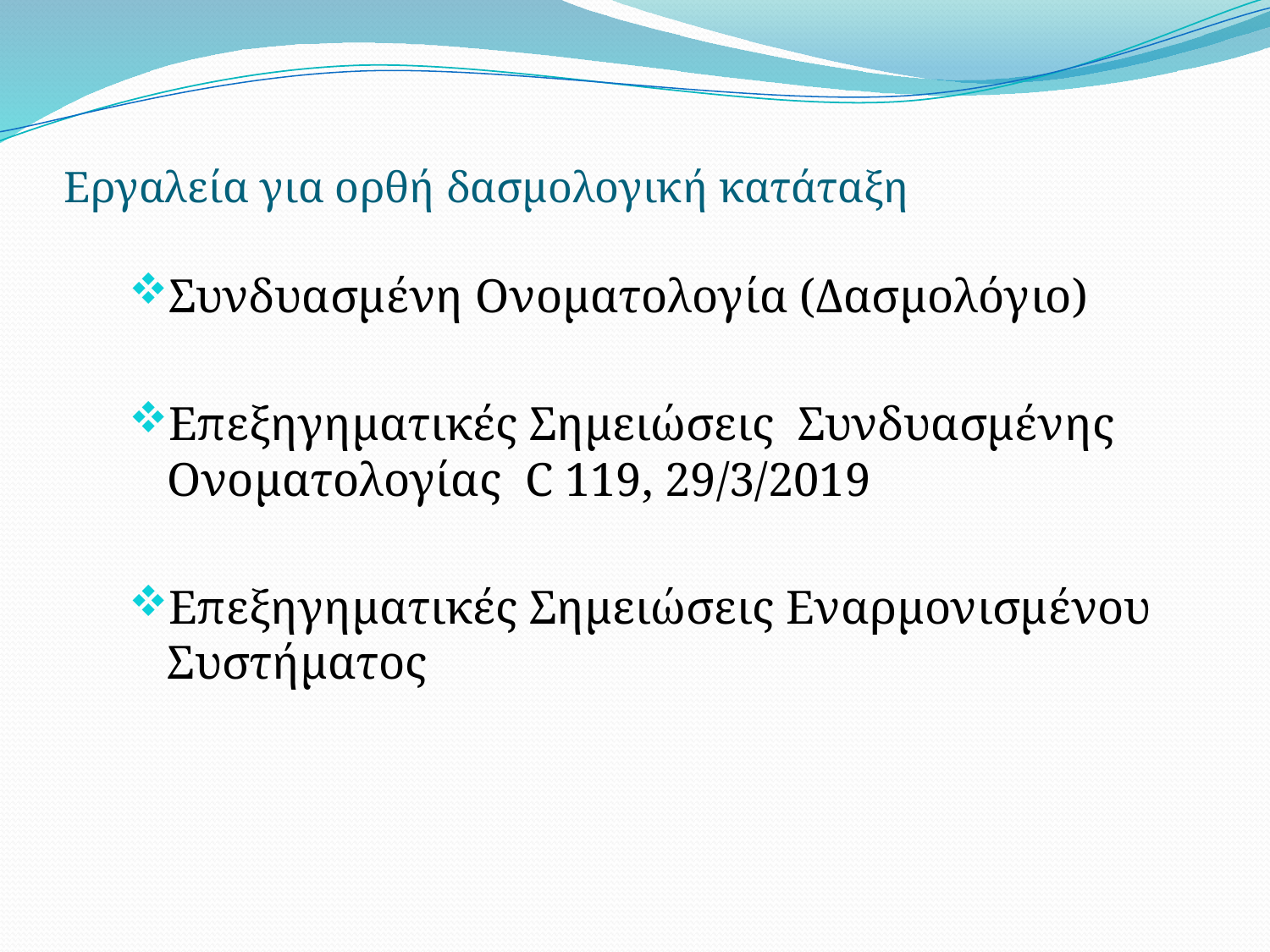

# Εργαλεία για ορθή δασμολογική κατάταξη
Συνδυασμένη Ονοματολογία (Δασμολόγιο)

Επεξηγηματικές Σημειώσεις  Συνδυασμένης Ονοματολογίας  C 119, 29/3/2019

Επεξηγηματικές Σημειώσεις Εναρμονισμένου Συστήματος